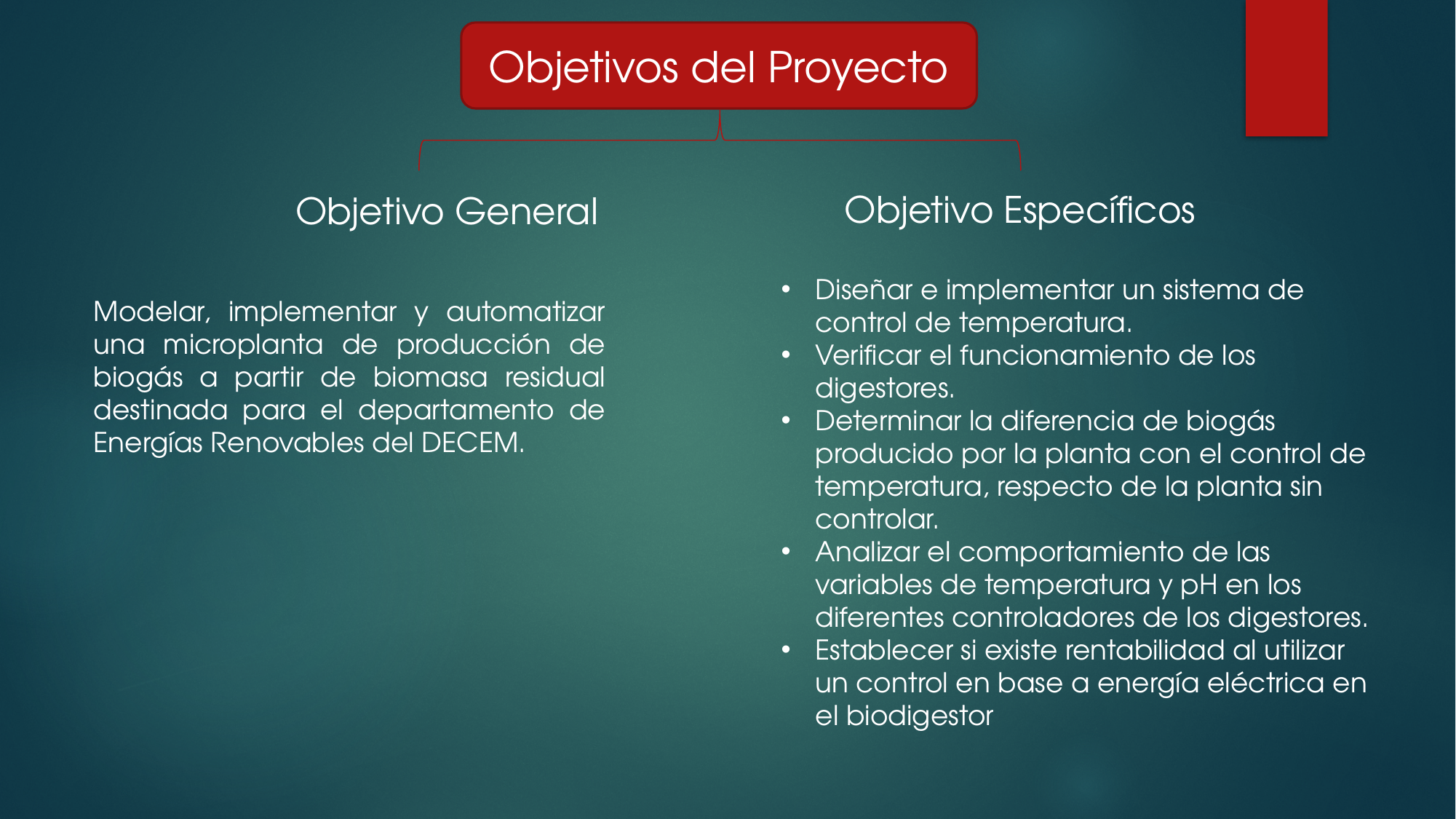

Objetivos del Proyecto
Objetivo Específicos
Objetivo General
Diseñar e implementar un sistema de control de temperatura.
Verificar el funcionamiento de los digestores.
Determinar la diferencia de biogás producido por la planta con el control de temperatura, respecto de la planta sin controlar.
Analizar el comportamiento de las variables de temperatura y pH en los diferentes controladores de los digestores.
Establecer si existe rentabilidad al utilizar un control en base a energía eléctrica en el biodigestor

Modelar, implementar y automatizar una microplanta de producción de biogás a partir de biomasa residual destinada para el departamento de Energías Renovables del DECEM.